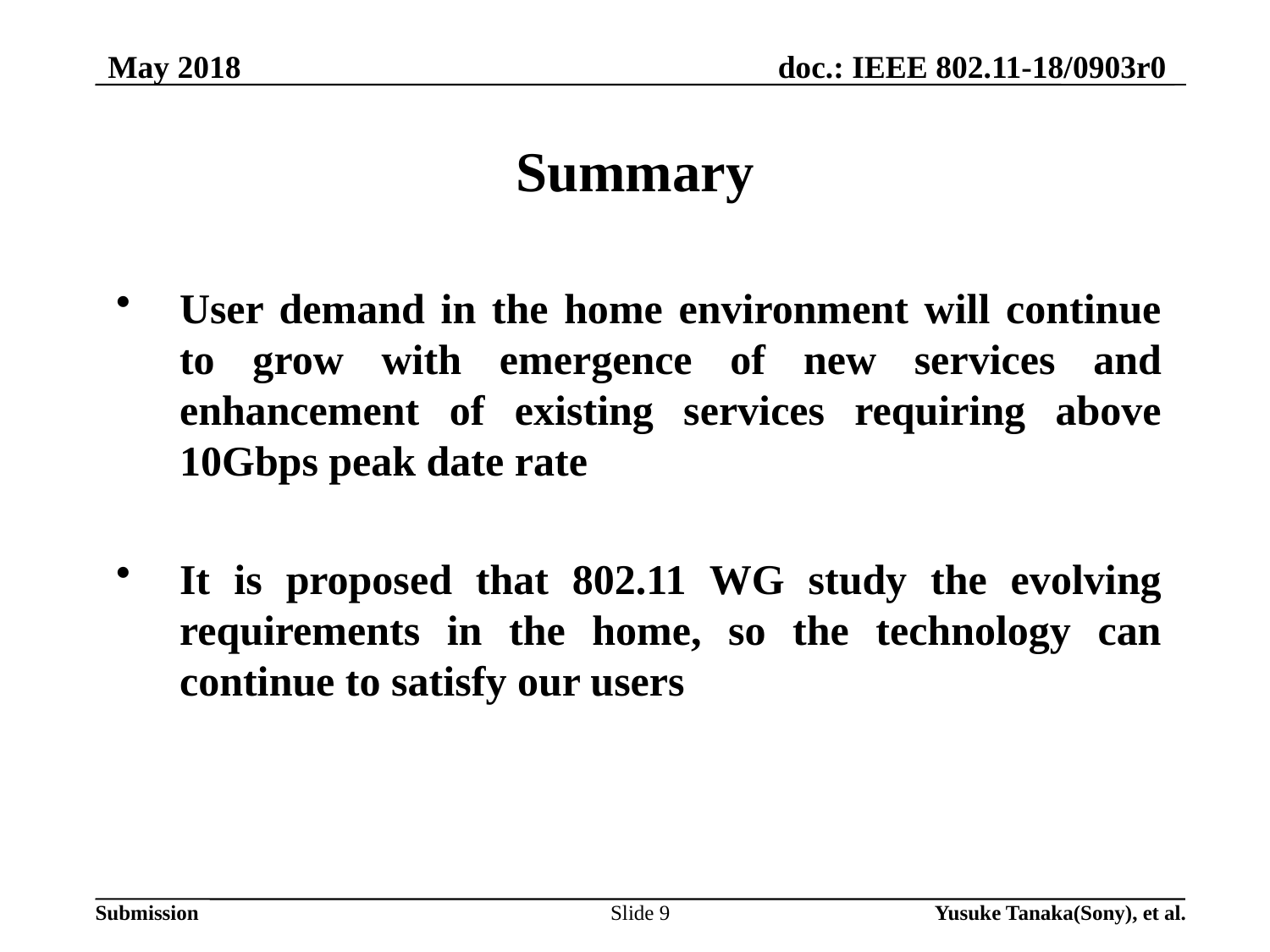

May 2018
# Summary
User demand in the home environment will continue to grow with emergence of new services and enhancement of existing services requiring above 10Gbps peak date rate

It is proposed that 802.11 WG study the evolving requirements in the home, so the technology can continue to satisfy our users
Slide 9
Yusuke Tanaka(Sony), et al.